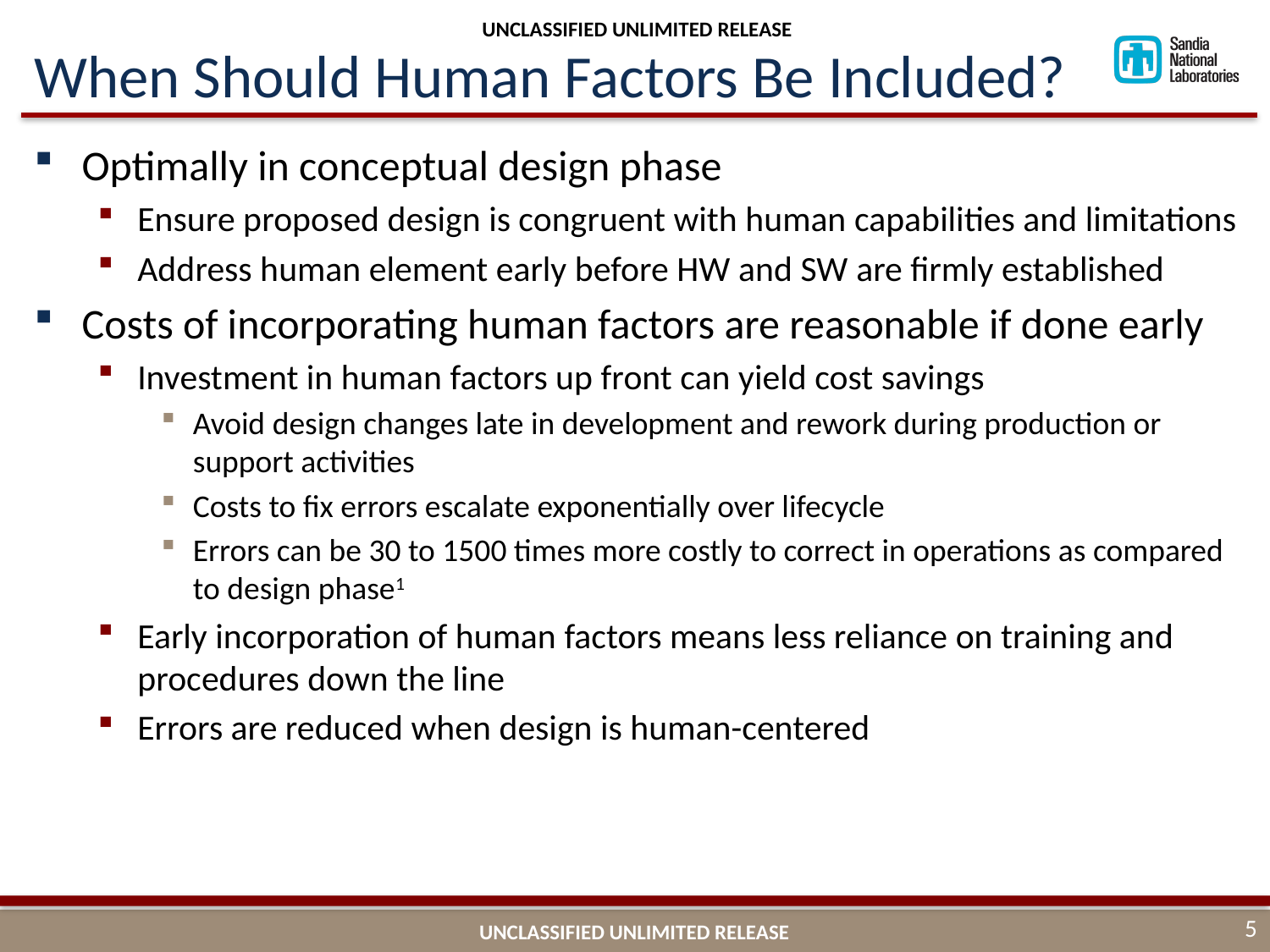

UNCLASSIFIED UNLIMITED RELEASE
# When Should Human Factors Be Included?
Optimally in conceptual design phase
Ensure proposed design is congruent with human capabilities and limitations
Address human element early before HW and SW are firmly established
Costs of incorporating human factors are reasonable if done early
Investment in human factors up front can yield cost savings
Avoid design changes late in development and rework during production or support activities
Costs to fix errors escalate exponentially over lifecycle
Errors can be 30 to 1500 times more costly to correct in operations as compared to design phase1
Early incorporation of human factors means less reliance on training and procedures down the line
Errors are reduced when design is human-centered
5
UNCLASSIFIED UNLIMITED RELEASE